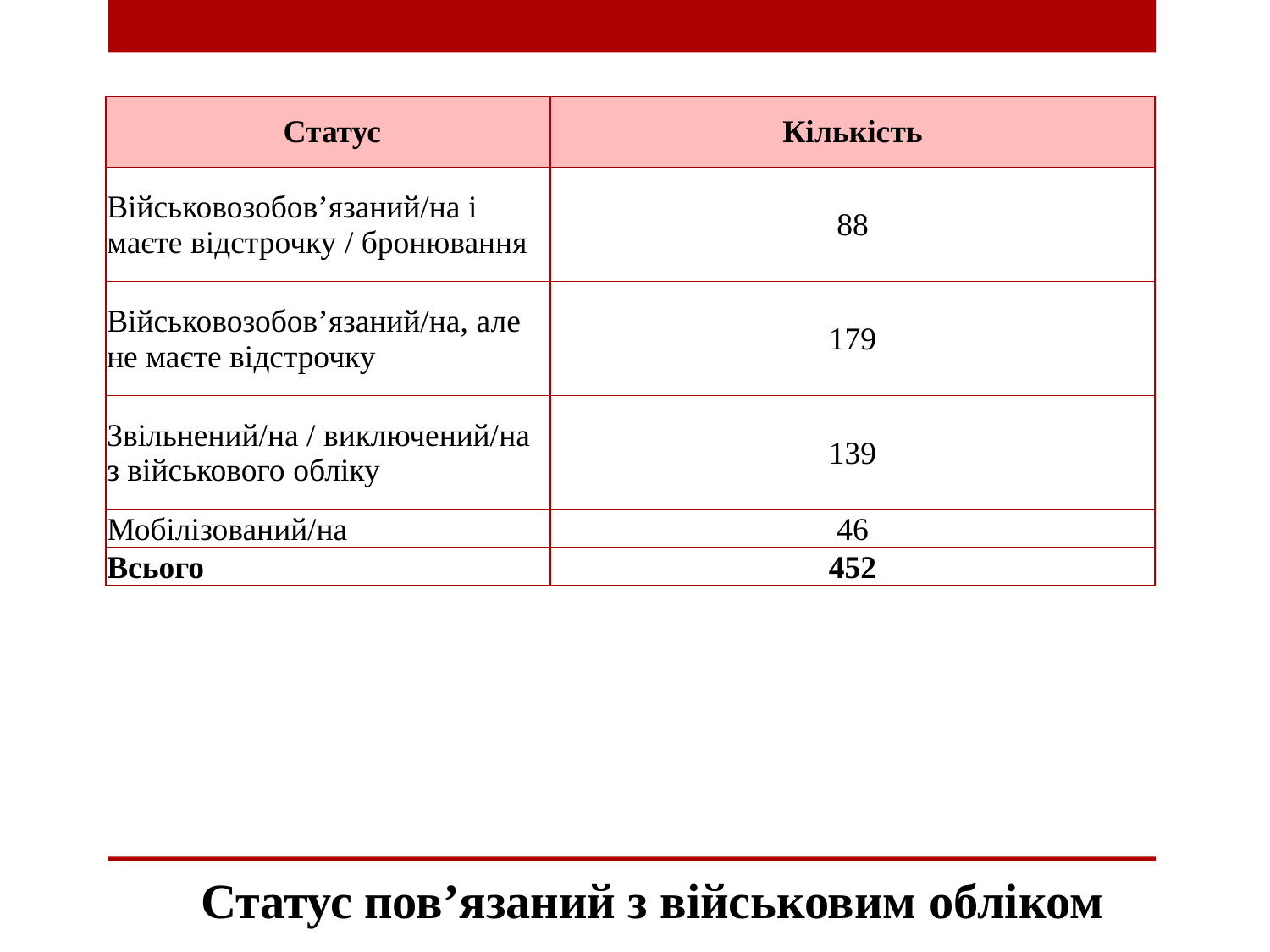

| Статус | Кількість |
| --- | --- |
| Військовозобов’язаний/на і маєте відстрочку / бронювання | 88 |
| Військовозобов’язаний/на, але не маєте відстрочку | 179 |
| Звільнений/на / виключений/на з військового обліку | 139 |
| Мобілізований/на | 46 |
| Всього | 452 |
Статус пов’язаний з військовим обліком